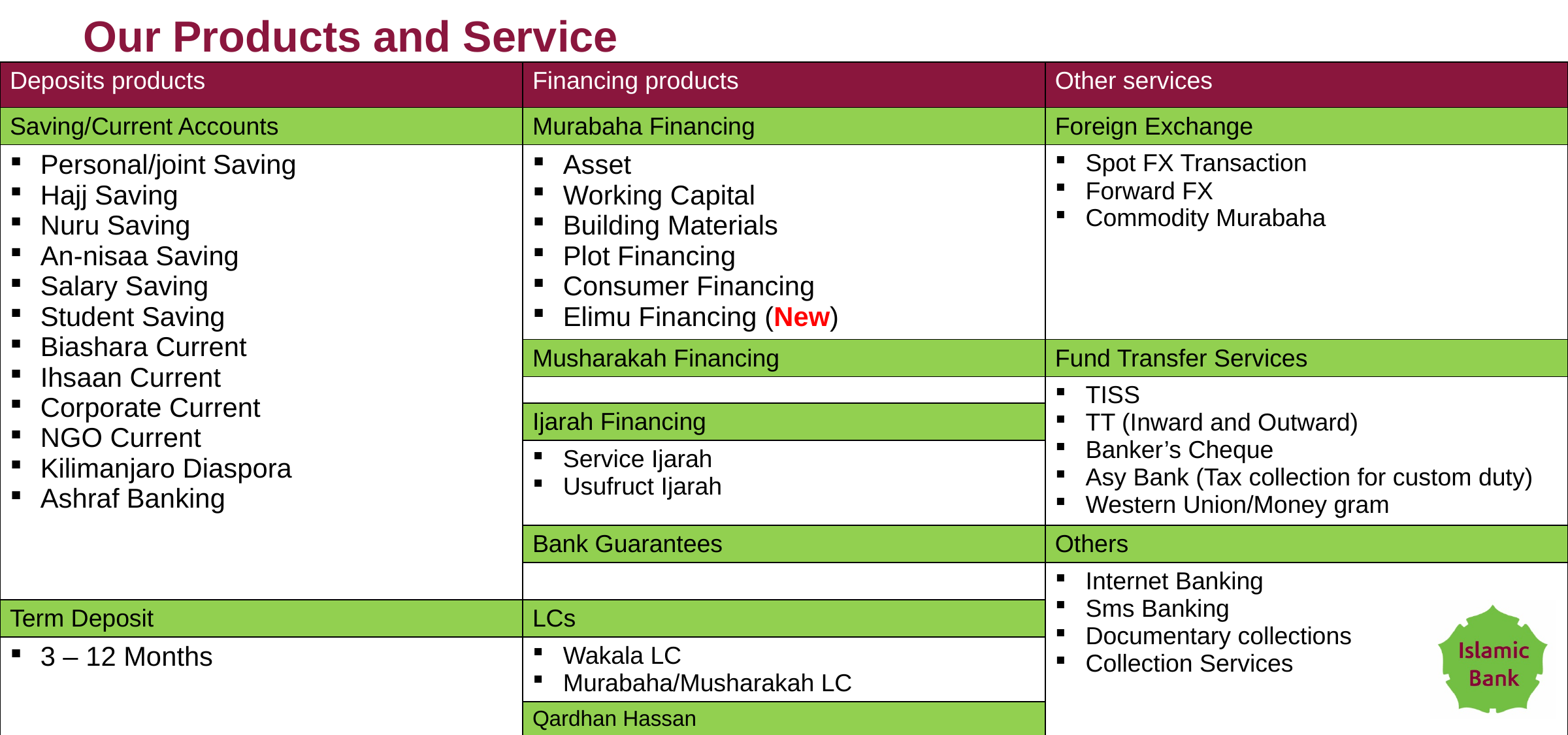

# Our Products and Service
| Deposits products | Financing products | Other services |
| --- | --- | --- |
| Saving/Current Accounts | Murabaha Financing | Foreign Exchange |
| Personal/joint Saving Hajj Saving Nuru Saving An-nisaa Saving Salary Saving Student Saving Biashara Current Ihsaan Current Corporate Current NGO Current Kilimanjaro Diaspora Ashraf Banking | Asset Working Capital Building Materials Plot Financing Consumer Financing Elimu Financing (New) | Spot FX Transaction Forward FX Commodity Murabaha |
|  | Musharakah Financing | Fund Transfer Services |
|  |  | TISS TT (Inward and Outward) Banker’s Cheque Asy Bank (Tax collection for custom duty) Western Union/Money gram |
|  | Ijarah Financing |  |
|  | Service Ijarah Usufruct Ijarah |  |
|  | Bank Guarantees | Others |
|  |  | Internet Banking Sms Banking Documentary collections Collection Services |
| Term Deposit | LCs |  |
| 3 – 12 Months | Wakala LC Murabaha/Musharakah LC |  |
|  | Qardhan Hassan |  |